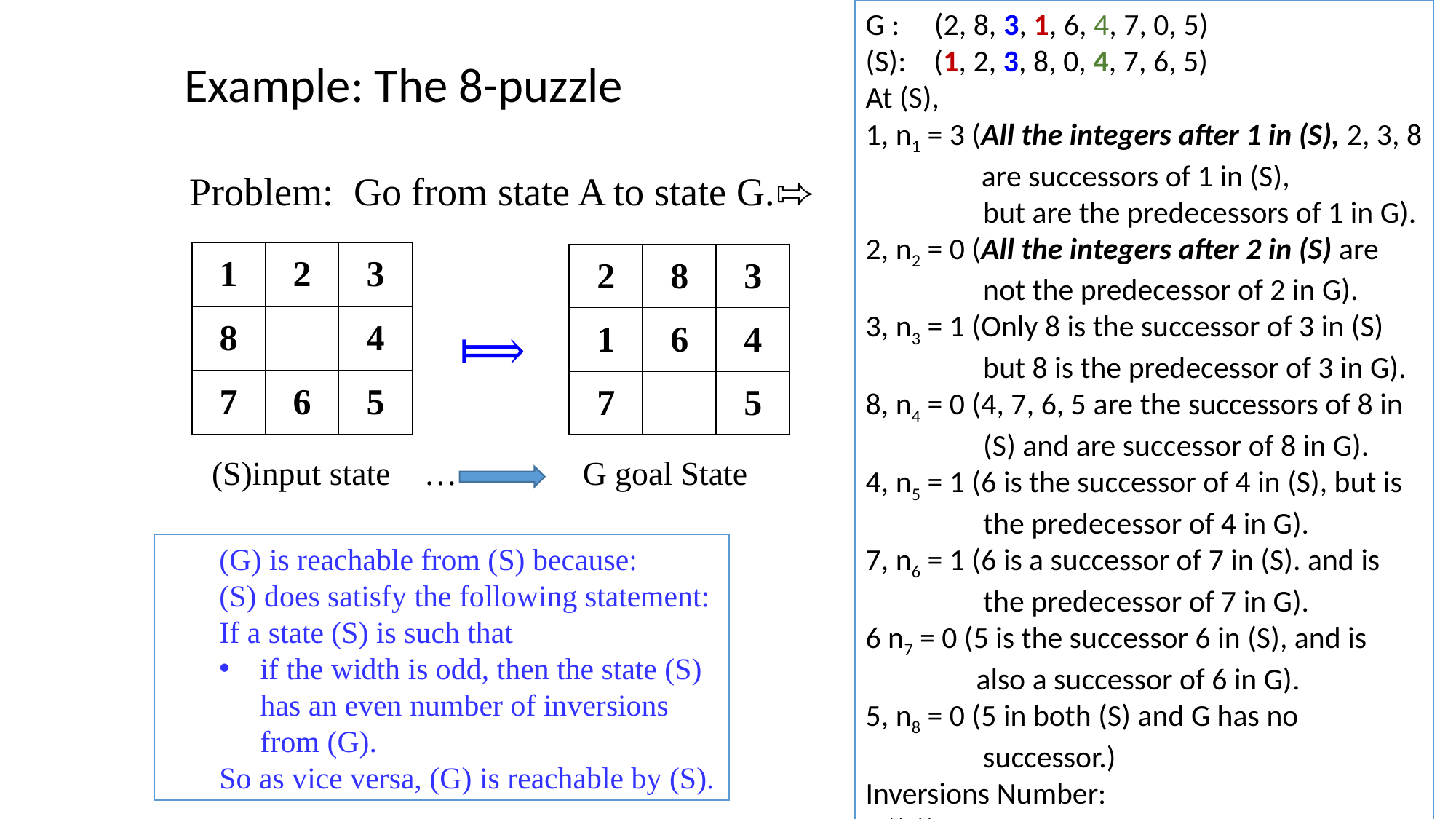

G :     (2, 8, 3, 1, 6, 4, 7, 0, 5)
(S):    (1, 2, 3, 8, 0, 4, 7, 6, 5)
At (S),
1, n1 = 3 (All the integers after 1 in (S), 2, 3, 8 	 are successors of 1 in (S),
                 but are the predecessors of 1 in G).
2, n2 = 0 (All the integers after 2 in (S) are
                 not the predecessor of 2 in G).
3, n3 = 1 (Only 8 is the successor of 3 in (S)
                 but 8 is the predecessor of 3 in G).
8, n4 = 0 (4, 7, 6, 5 are the successors of 8 in
                 (S) and are successor of 8 in G).
4, n5 = 1 (6 is the successor of 4 in (S), but is
                 the predecessor of 4 in G).
7, n6 = 1 (6 is a successor of 7 in (S). and is
                 the predecessor of 7 in G).
6 n7 = 0 (5 is the successor 6 in (S), and is
                also a successor of 6 in G).
5, n8 = 0 (5 in both (S) and G has no
                 successor.)
Inversions Number:
N((S)) = 3 + 0 + 1 + 0 + 1 + 1 + 0+ 0 = 6
Example: The 8-puzzle
Problem:  Go from state A to state G.⇰
| 1 | 2 | 3 |
| --- | --- | --- |
| 8 |  | 4 |
| 7 | 6 | 5 |
| 2 | 8 | 3 |
| --- | --- | --- |
| 1 | 6 | 4 |
| 7 |  | 5 |
⟾
(S)input state    …               G goal State

(G) is reachable from (S) because:
(S) does satisfy the following statement:
If a state (S) is such that
if the width is odd, then the state (S) has an even number of inversions from (G).
So as vice versa, (G) is reachable by (S).